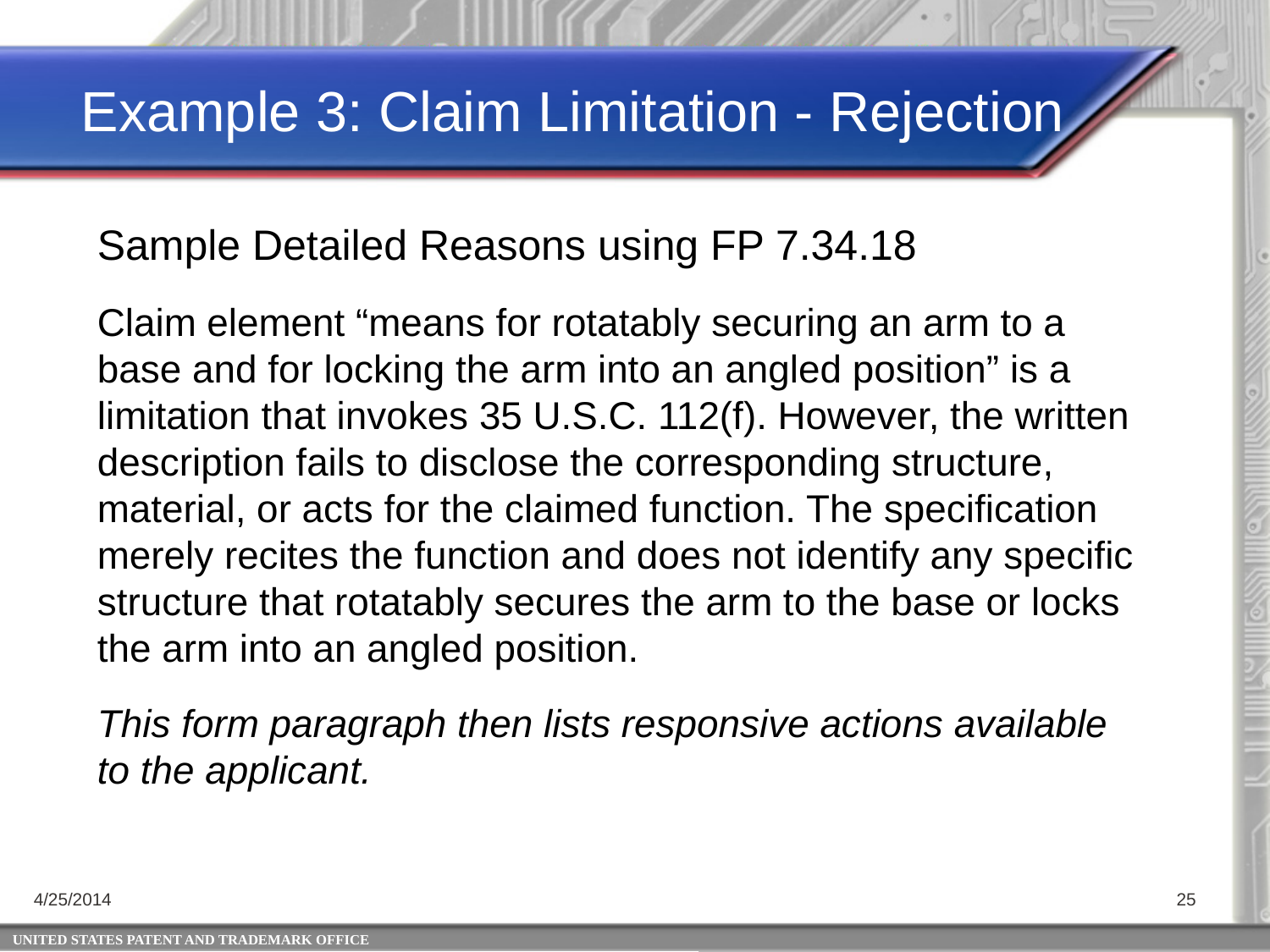

Example 3: Claim Limitation - Rejection
Sample Detailed Reasons using FP 7.34.18
Claim element “means for rotatably securing an arm to a base and for locking the arm into an angled position” is a limitation that invokes 35 U.S.C. 112(f). However, the written description fails to disclose the corresponding structure, material, or acts for the claimed function. The specification merely recites the function and does not identify any specific structure that rotatably secures the arm to the base or locks the arm into an angled position.
This form paragraph then lists responsive actions available to the applicant.
4/25/2014
25